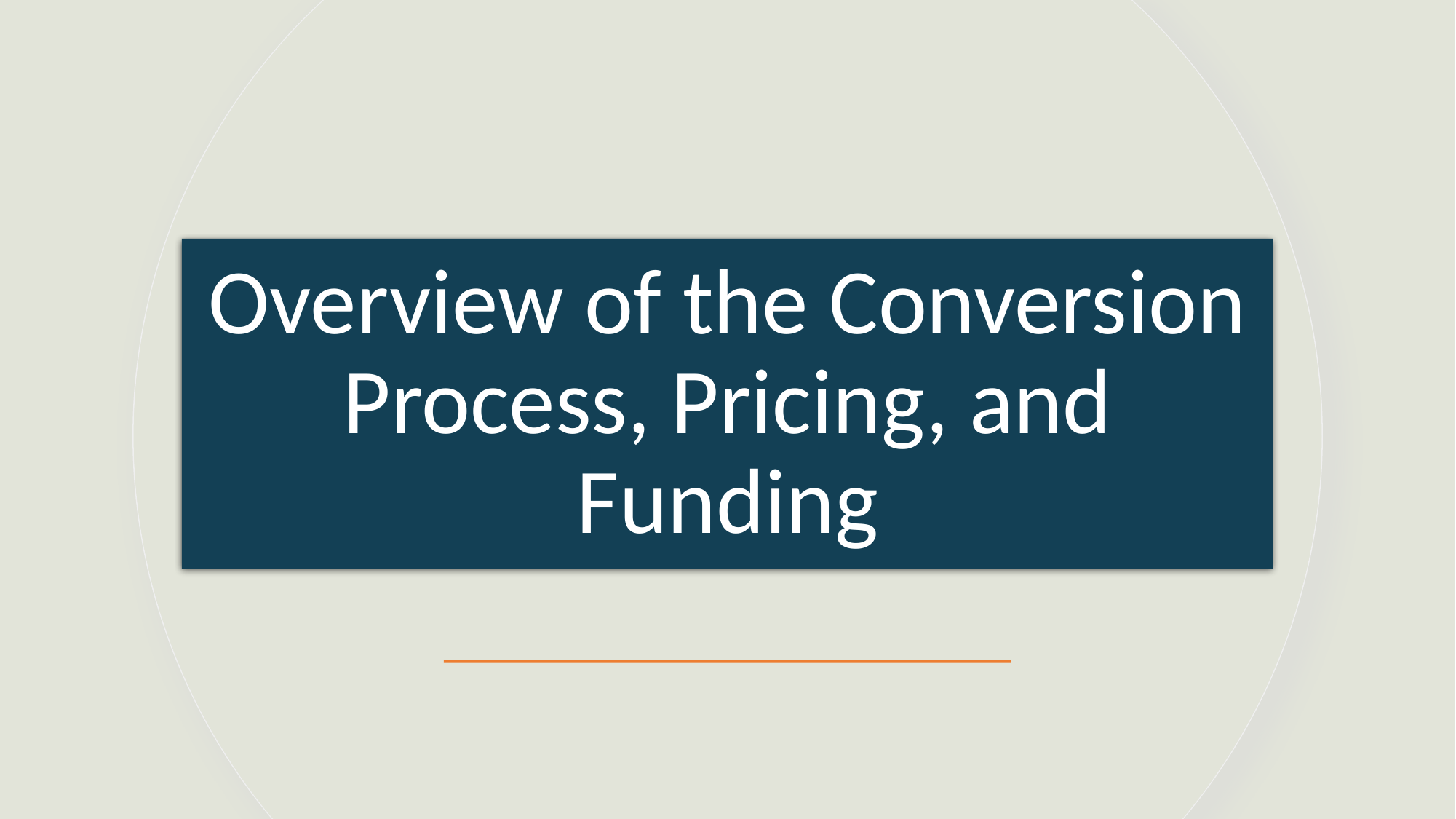

# Overview of the Conversion Process, Pricing, and Funding